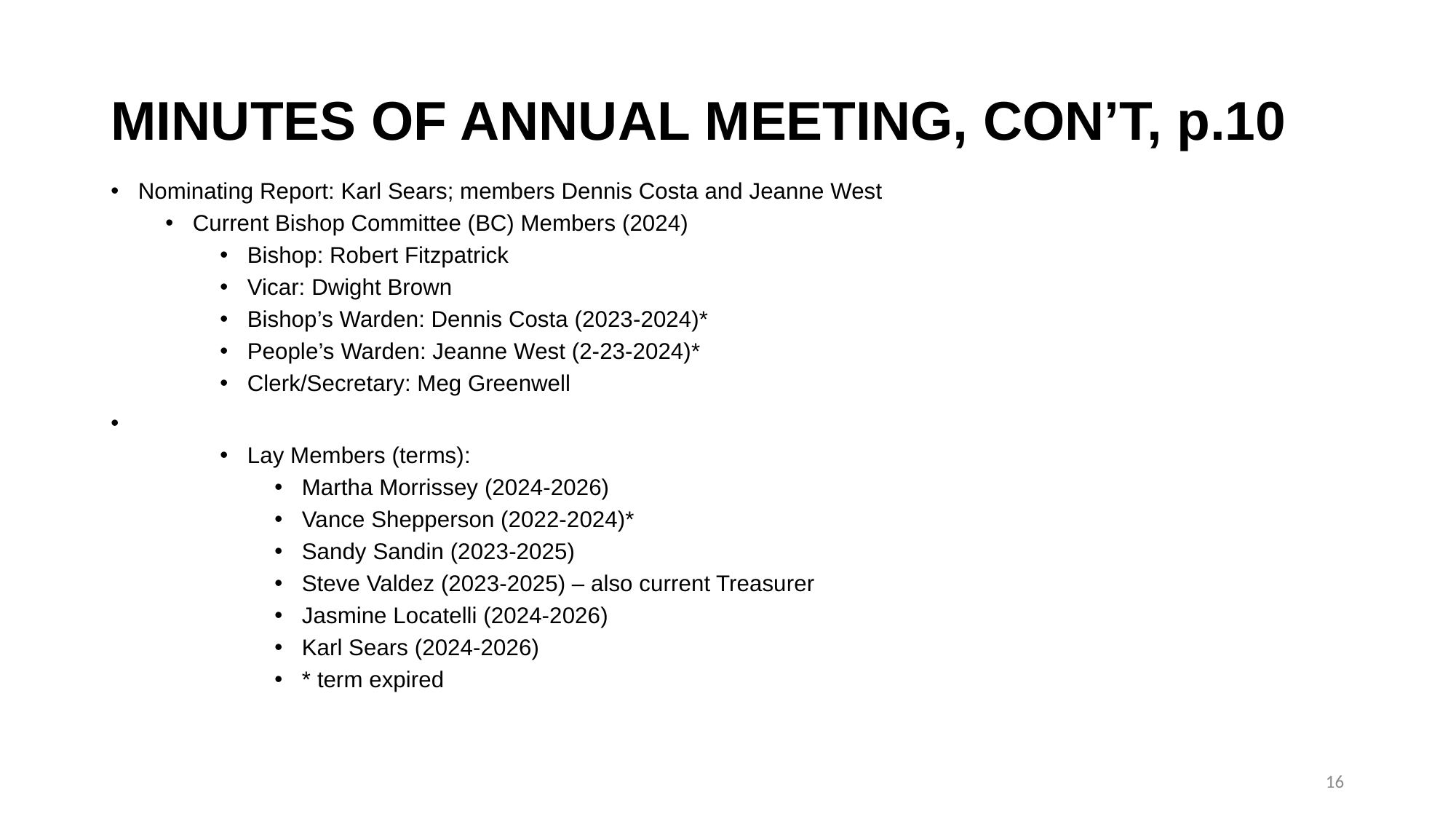

# MINUTES OF ANNUAL MEETING, CON’T, p.10
Nominating Report: Karl Sears; members Dennis Costa and Jeanne West
Current Bishop Committee (BC) Members (2024)
Bishop: Robert Fitzpatrick
Vicar: Dwight Brown
Bishop’s Warden: Dennis Costa (2023-2024)*
People’s Warden: Jeanne West (2-23-2024)*
Clerk/Secretary: Meg Greenwell

Lay Members (terms):
Martha Morrissey (2024-2026)
Vance Shepperson (2022-2024)*
Sandy Sandin (2023-2025)
Steve Valdez (2023-2025) – also current Treasurer
Jasmine Locatelli (2024-2026)
Karl Sears (2024-2026)
* term expired

16